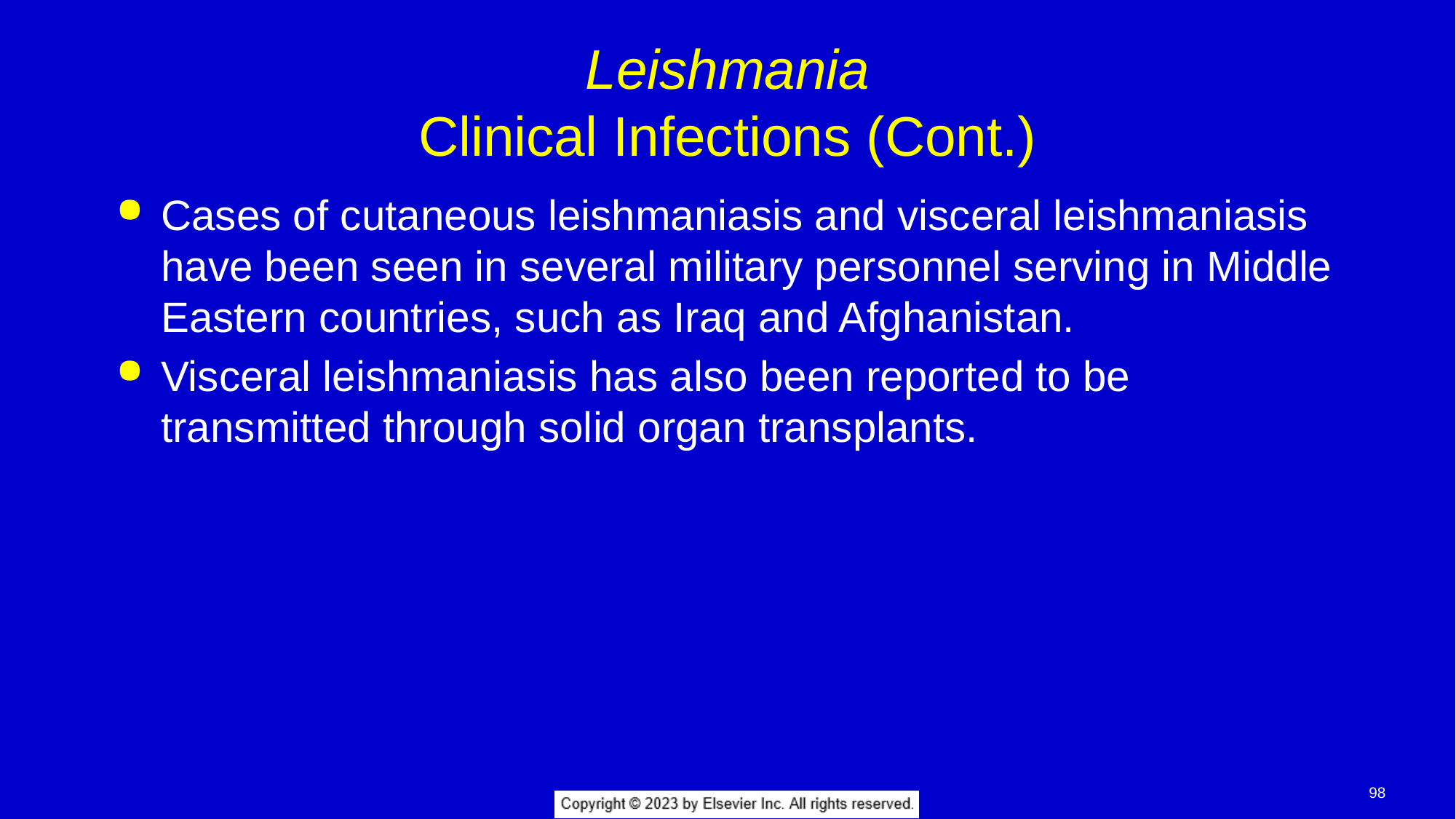

# Leishmania Clinical Infections (Cont.)
Cases of cutaneous leishmaniasis and visceral leishmaniasis have been seen in several military personnel serving in Middle Eastern countries, such as Iraq and Afghanistan.
Visceral leishmaniasis has also been reported to be transmitted through solid organ transplants.